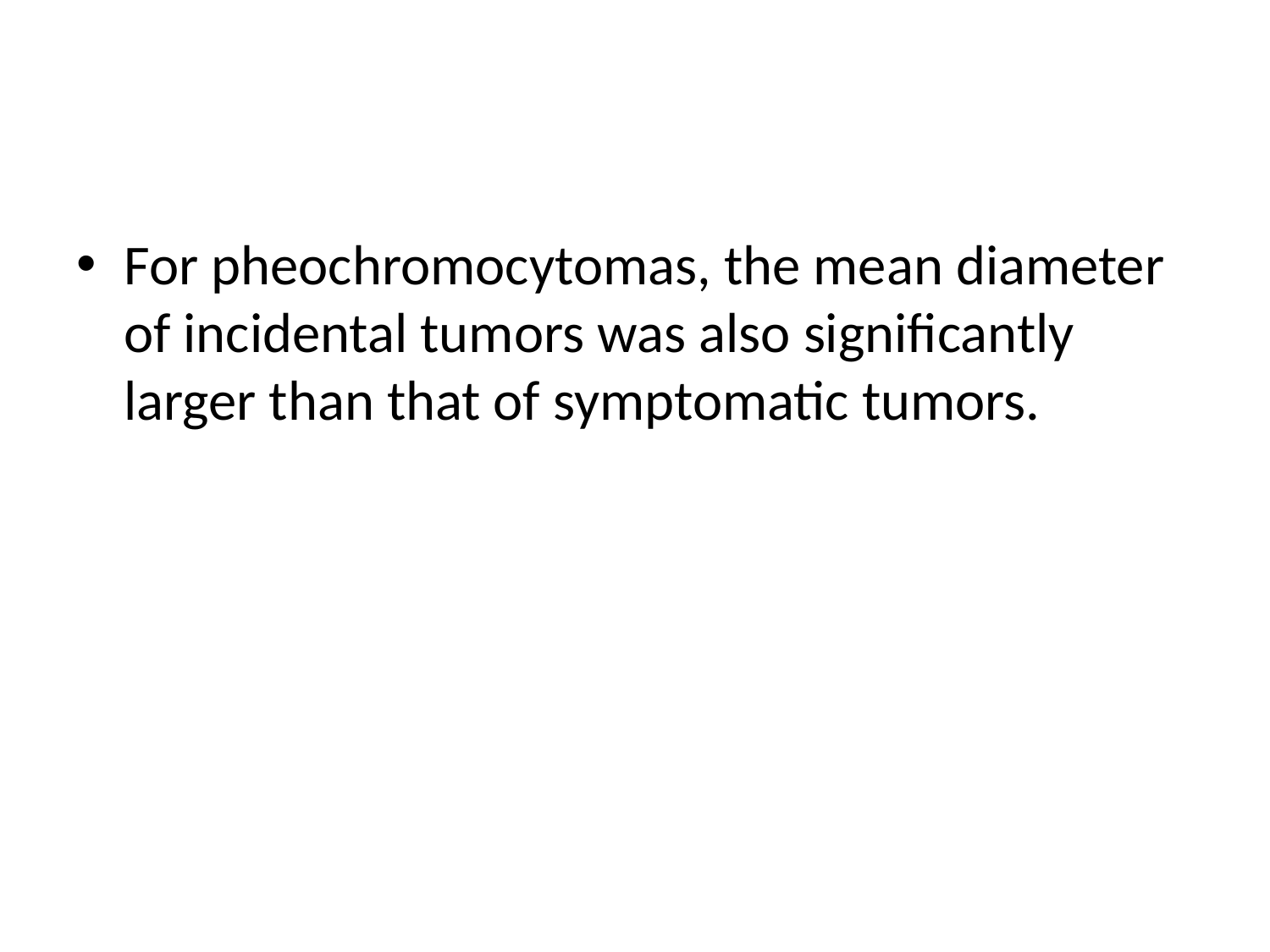

#
For pheochromocytomas, the mean diameter of incidental tumors was also significantly larger than that of symptomatic tumors.